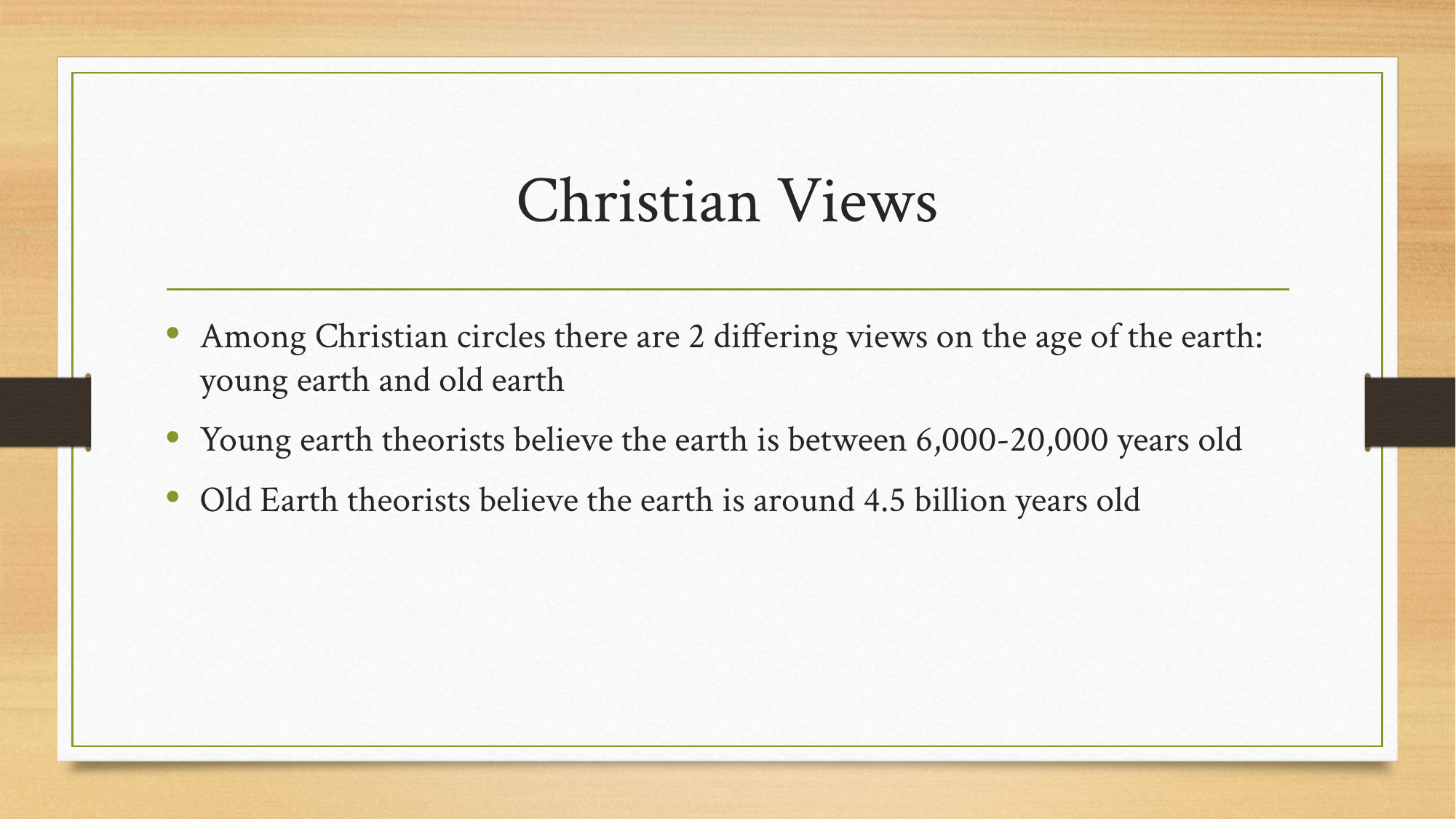

# Christian Views
Among Christian circles there are 2 differing views on the age of the earth: young earth and old earth
Young earth theorists believe the earth is between 6,000-20,000 years old
Old Earth theorists believe the earth is around 4.5 billion years old